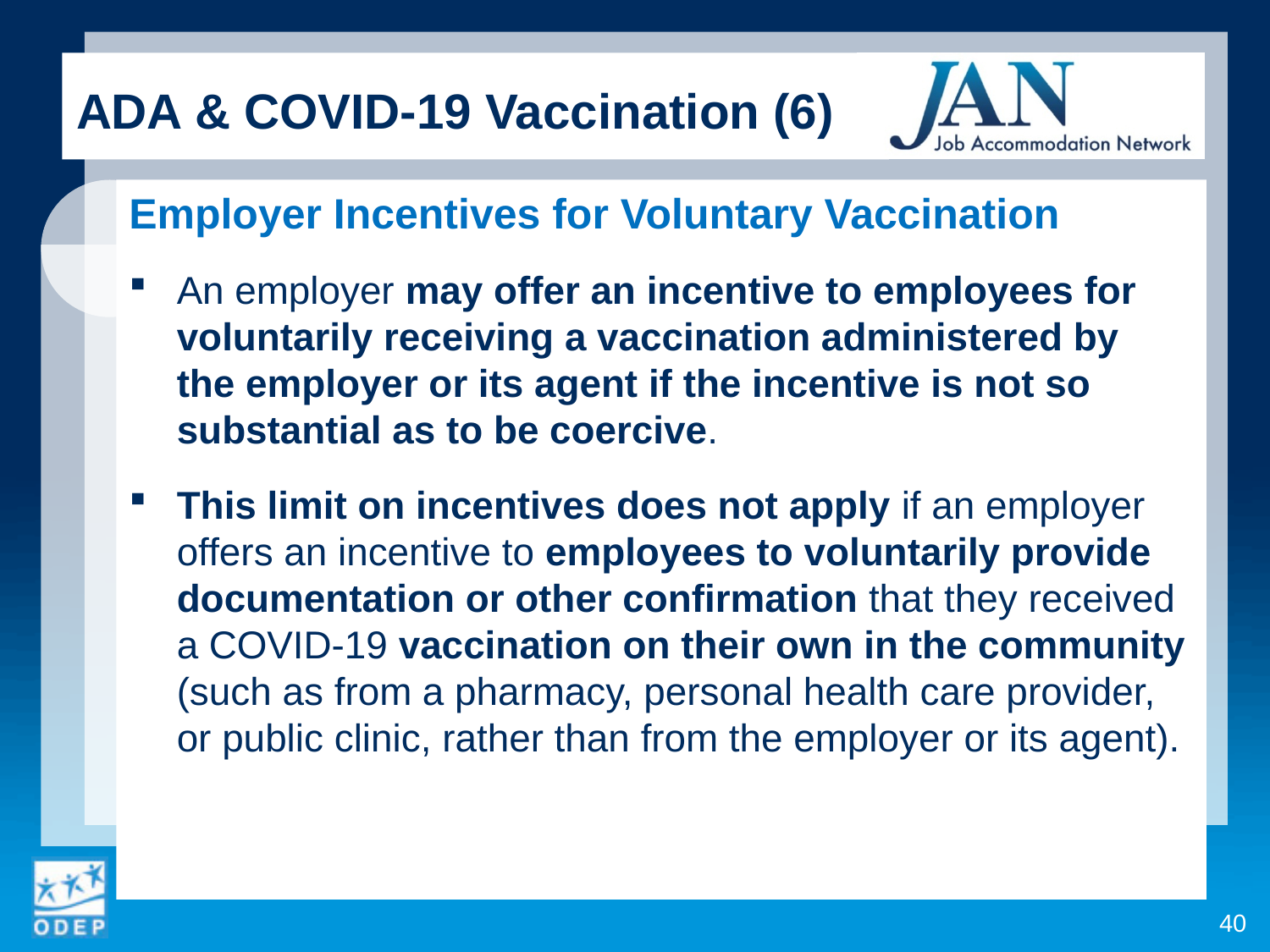

ADA & COVID-19 Vaccination (6)
Employer Incentives for Voluntary Vaccination
An employer may offer an incentive to employees for voluntarily receiving a vaccination administered by
the employer or its agent if the incentive is not so substantial as to be coercive.
This limit on incentives does not apply if an employer offers an incentive to employees to voluntarily provide documentation or other confirmation that they received a COVID-19 vaccination on their own in the community (such as from a pharmacy, personal health care provider, or public clinic, rather than from the employer or its agent).

40